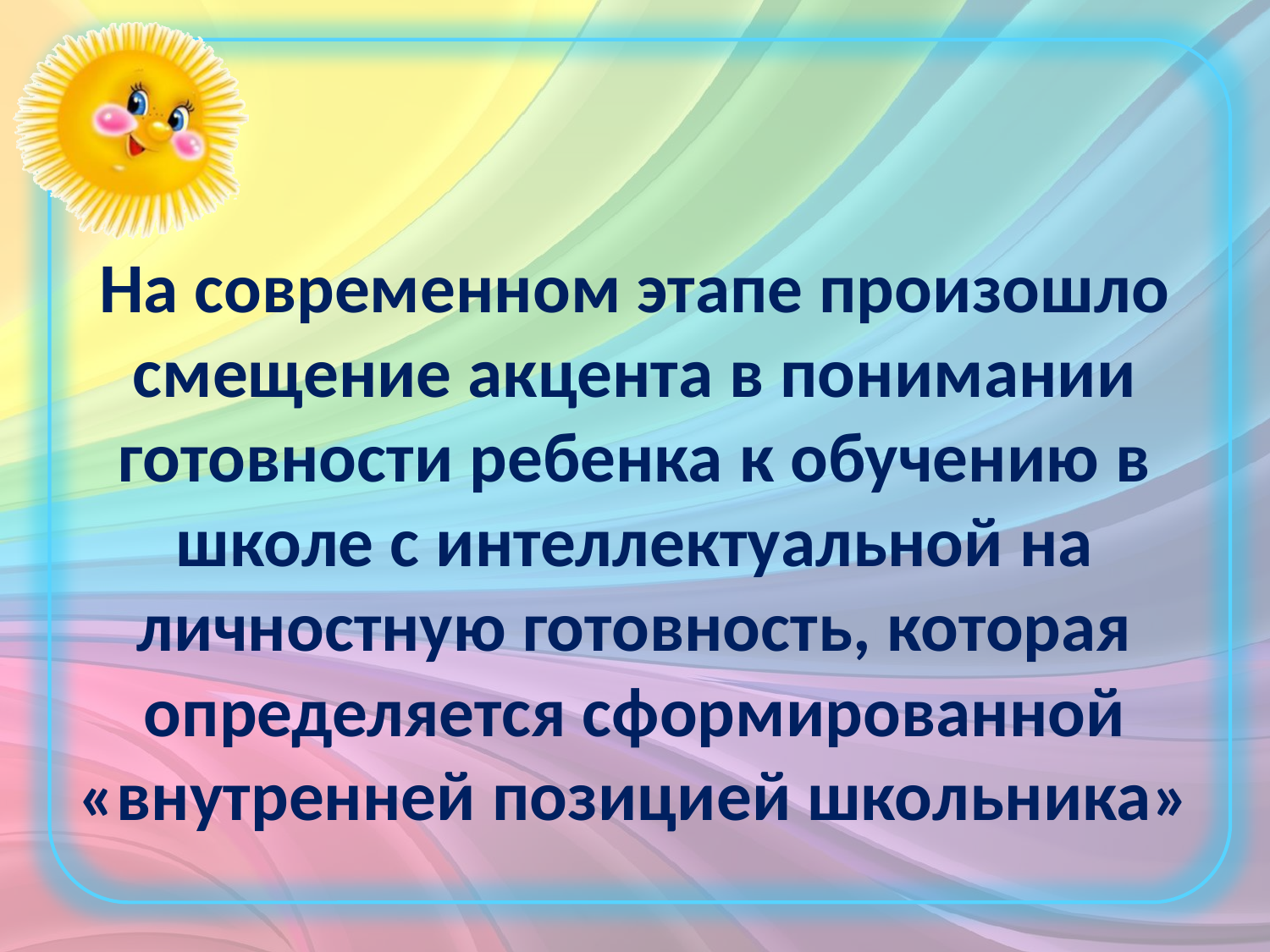

# На современном этапе произошло смещение акцента в понимании готовности ребенка к обучению в школе с интеллектуальной на личностную готовность, которая определяется сформированной «внутренней позицией школьника»